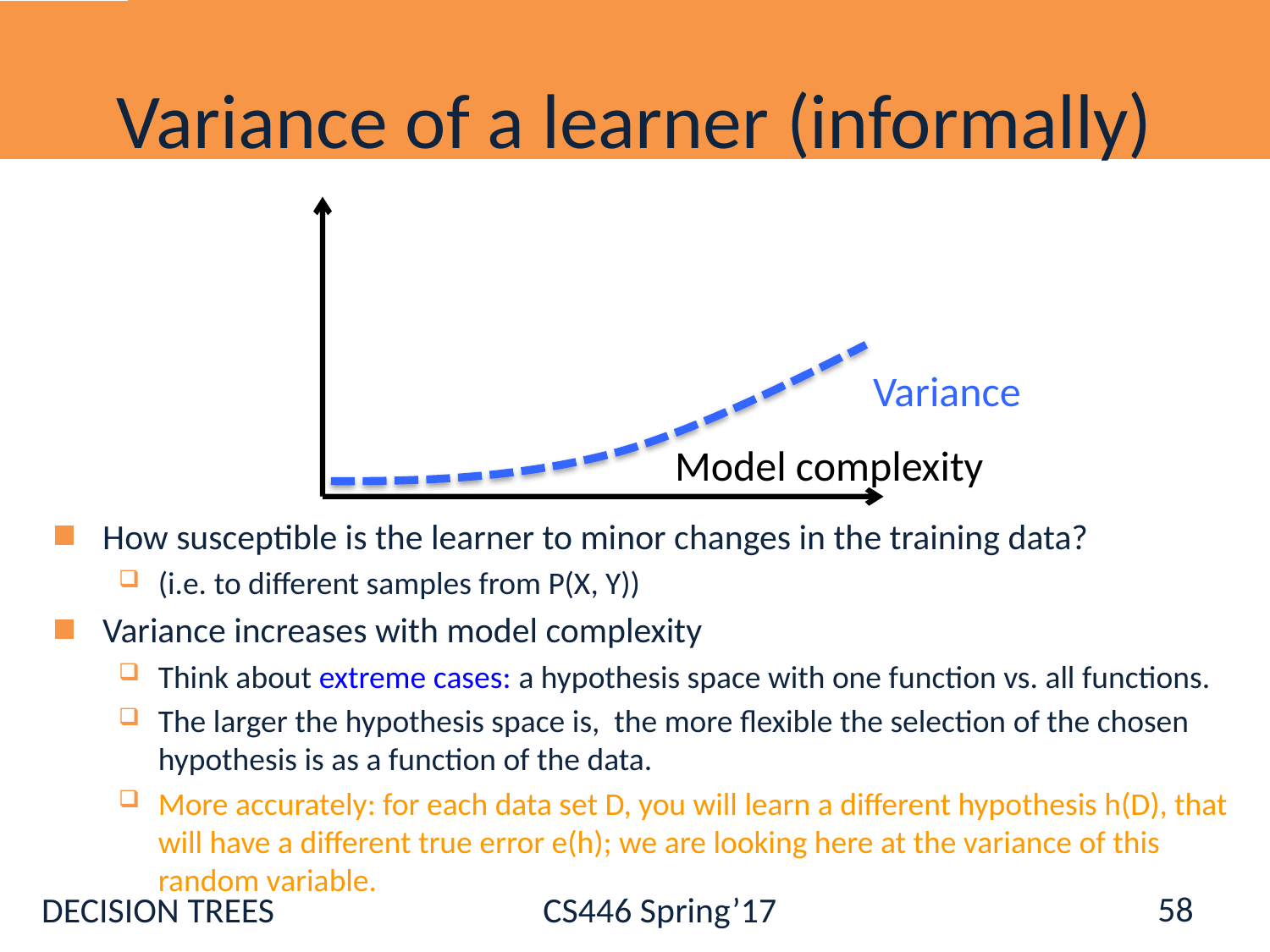

# Variance of a learner (informally)

Model complexity

Variance
How susceptible is the learner to minor changes in the training data?
(i.e. to different samples from P(X, Y))
Variance increases with model complexity
Think about extreme cases: a hypothesis space with one function vs. all functions.
The larger the hypothesis space is,  the more flexible the selection of the chosen hypothesis is as a function of the data.
More accurately: for each data set D, you will learn a different hypothesis h(D), that will have a different true error e(h); we are looking here at the variance of this random variable.

58